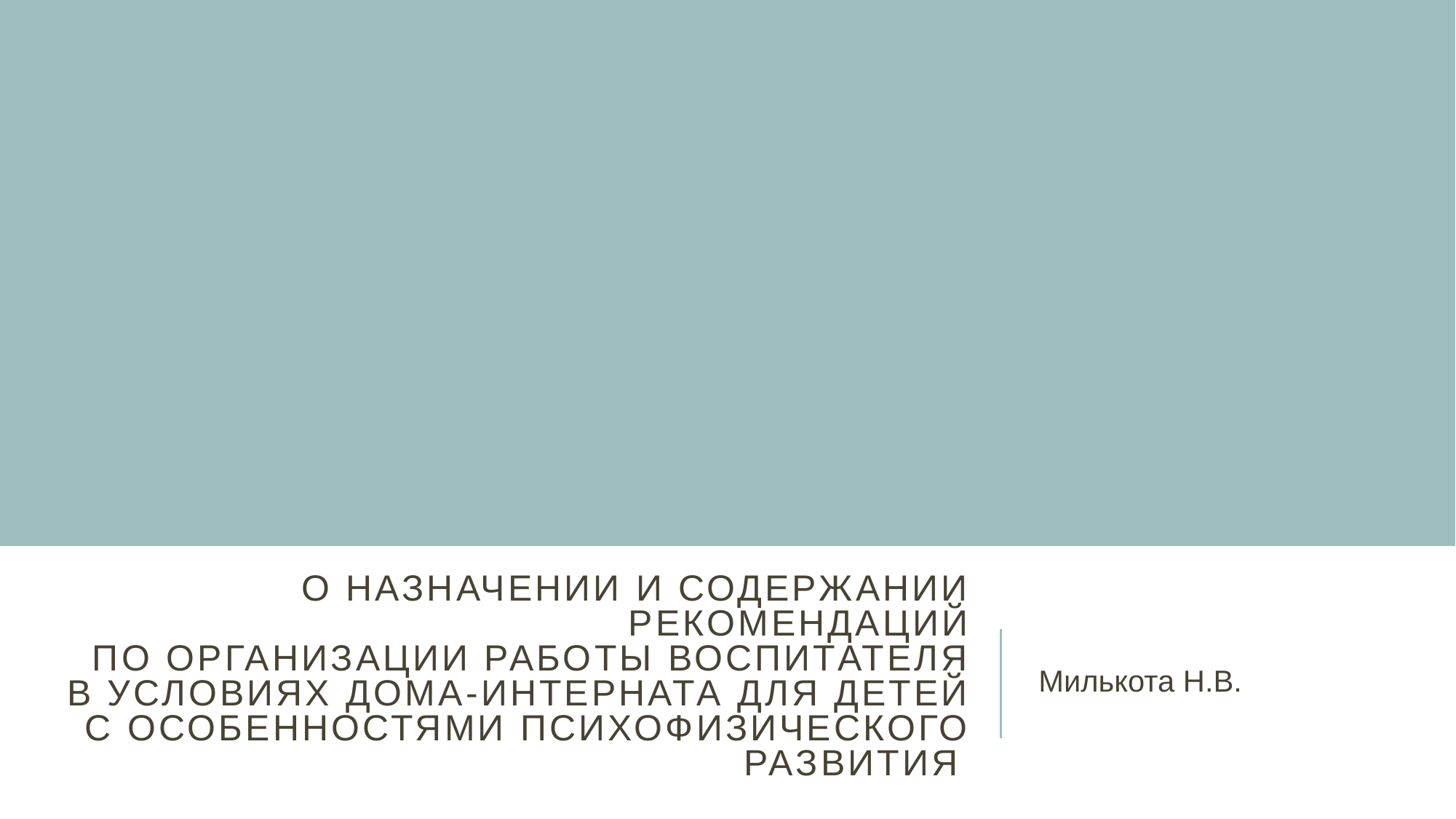

# О назначении и содержании рекомендаций по организации работы воспитателя в условиях дома-интерната для детей с особенностями психофизического развития
Милькота Н.В.